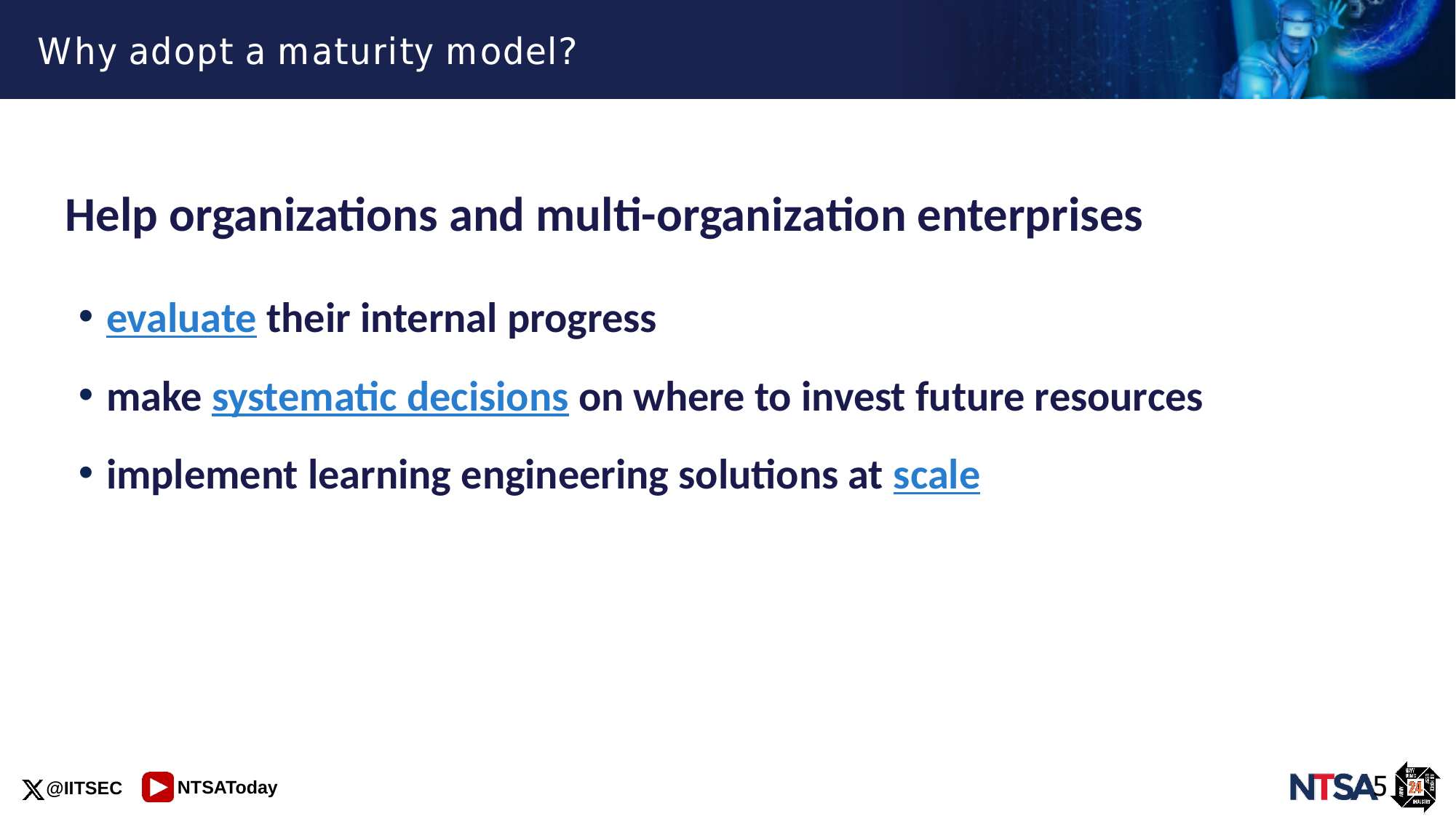

# Why adopt a maturity model?
Help organizations and multi-organization enterprises
evaluate their internal progress
make systematic decisions on where to invest future resources
implement learning engineering solutions at scale
5